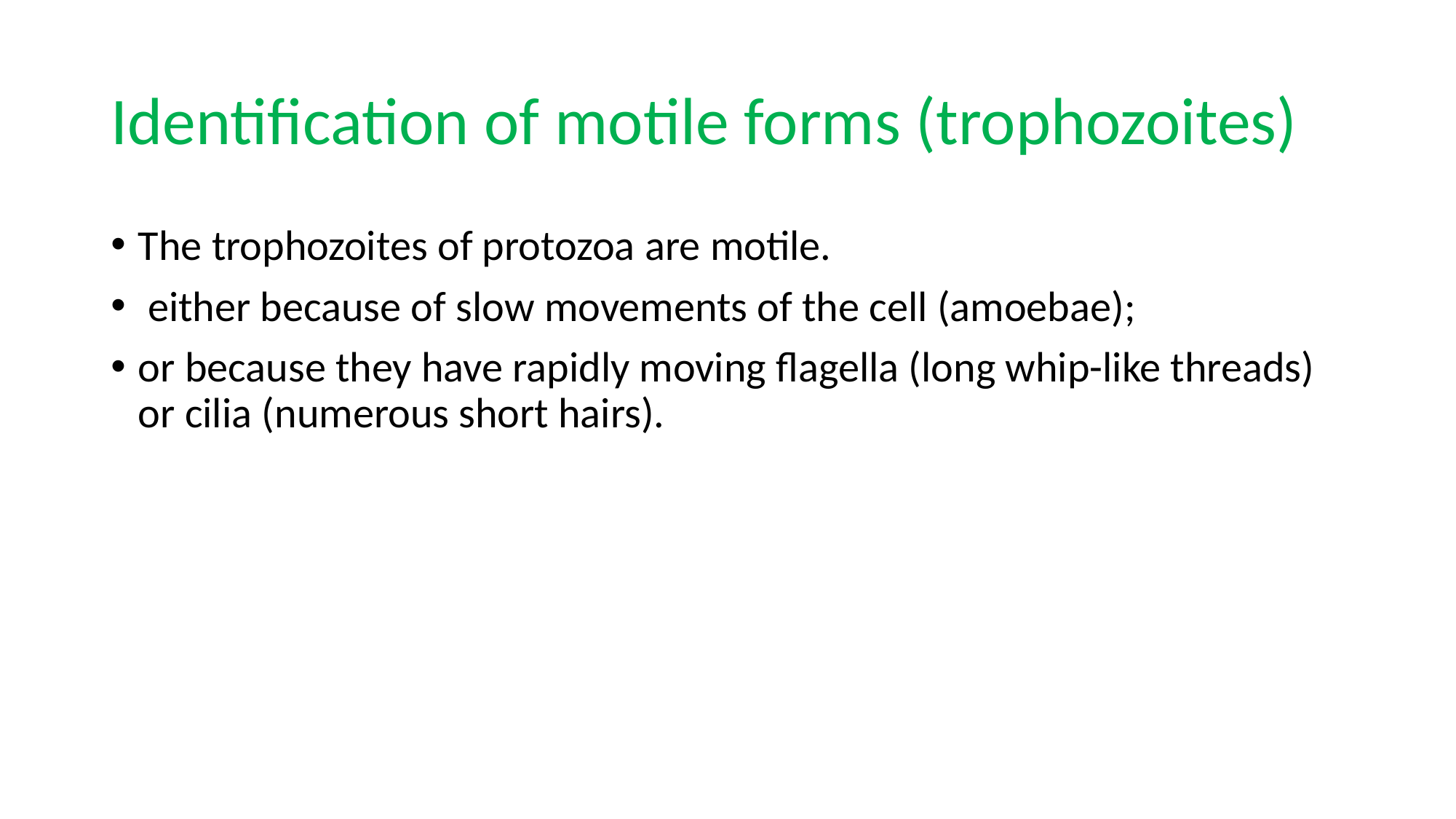

# Identification of motile forms (trophozoites)
The trophozoites of protozoa are motile.
 either because of slow movements of the cell (amoebae);
or because they have rapidly moving ﬂagella (long whip-like threads) or cilia (numerous short hairs).